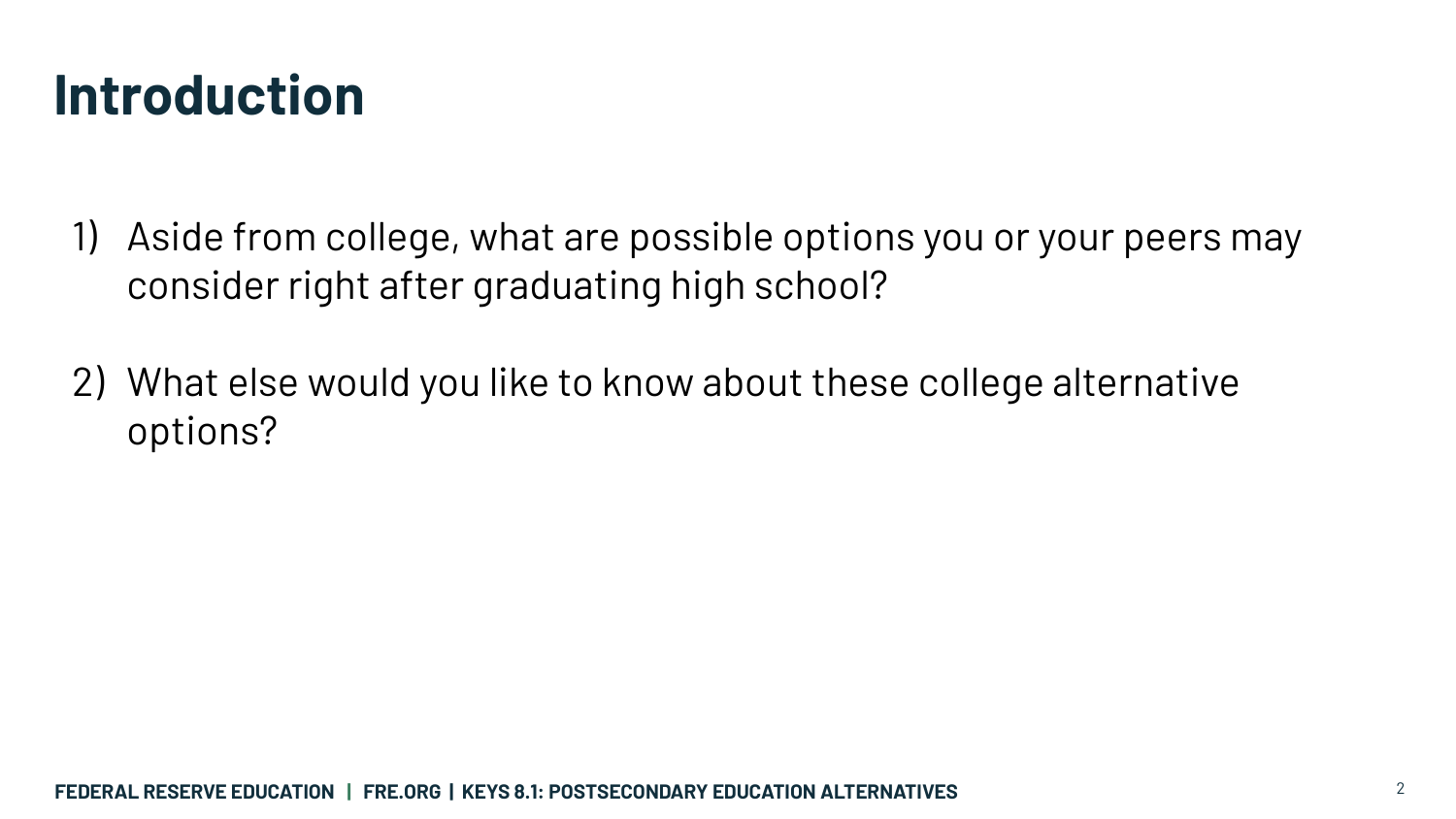

# Introduction
Aside from college, what are possible options you or your peers may consider right after graduating high school?
What else would you like to know about these college alternative options?